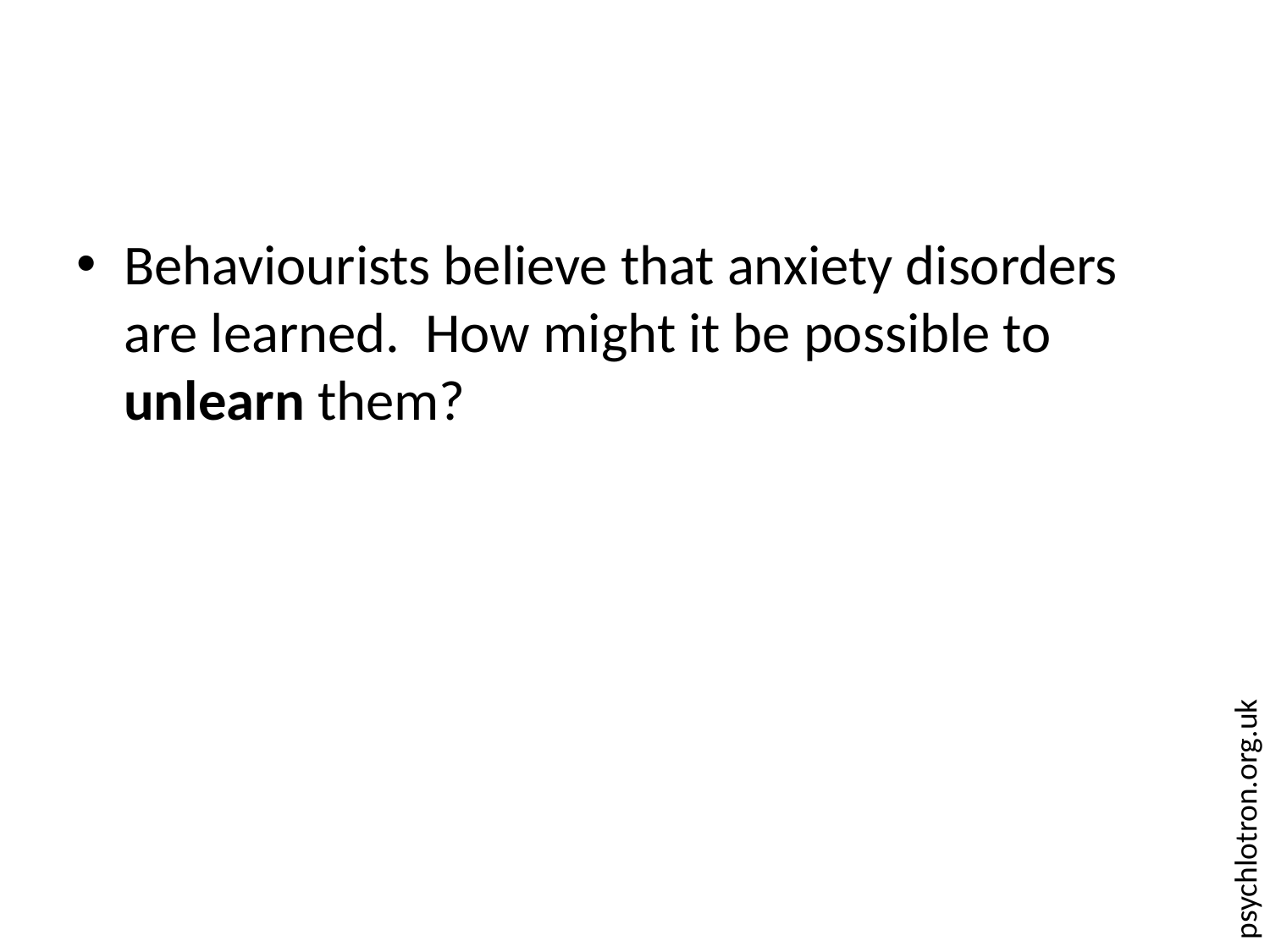

#
Behaviourists believe that anxiety disorders are learned.  How might it be possible to unlearn them?